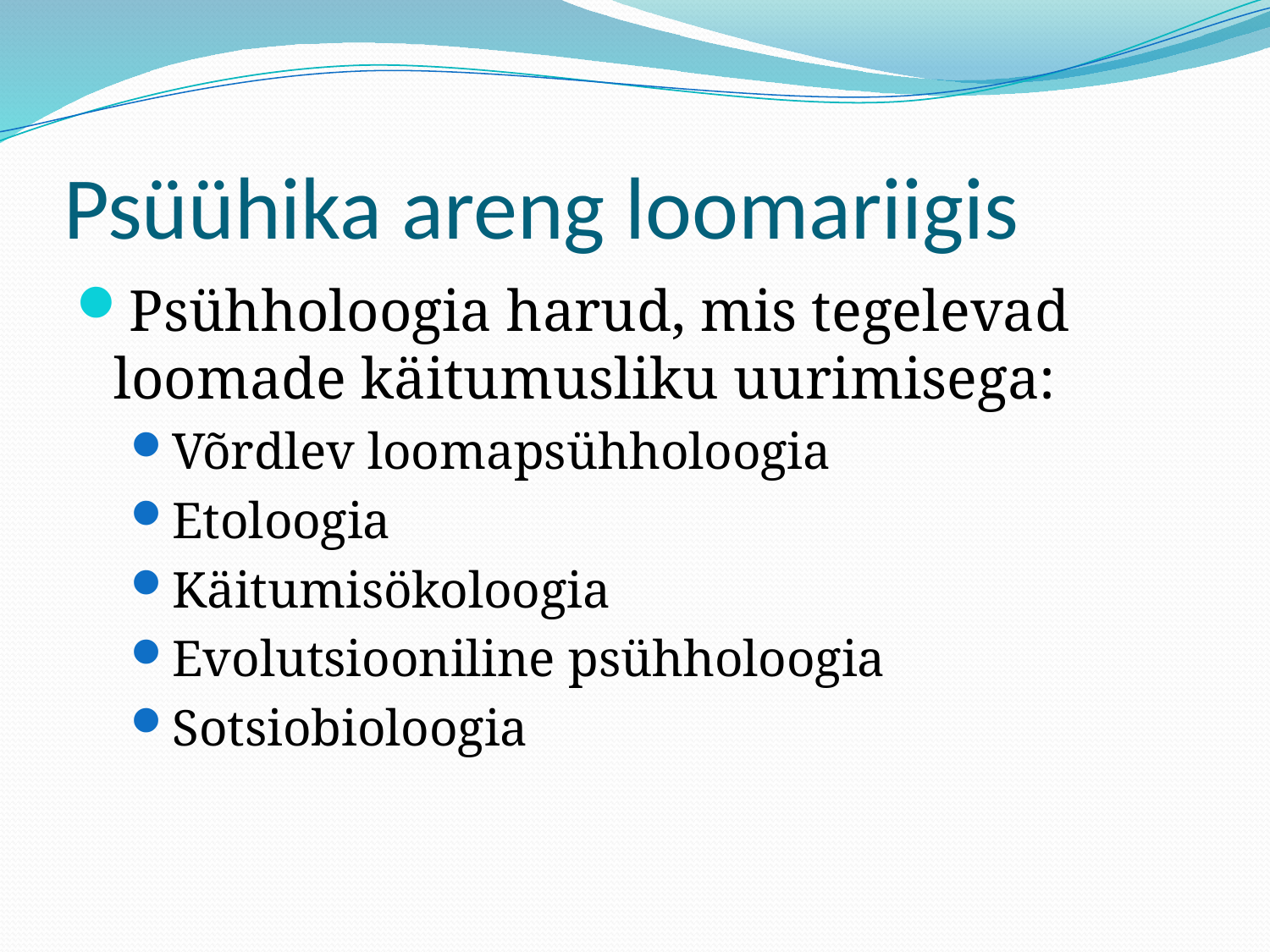

# Psüühika areng loomariigis
Psühholoogia harud, mis tegelevad loomade käitumusliku uurimisega:
Võrdlev loomapsühholoogia
Etoloogia
Käitumisökoloogia
Evolutsiooniline psühholoogia
Sotsiobioloogia